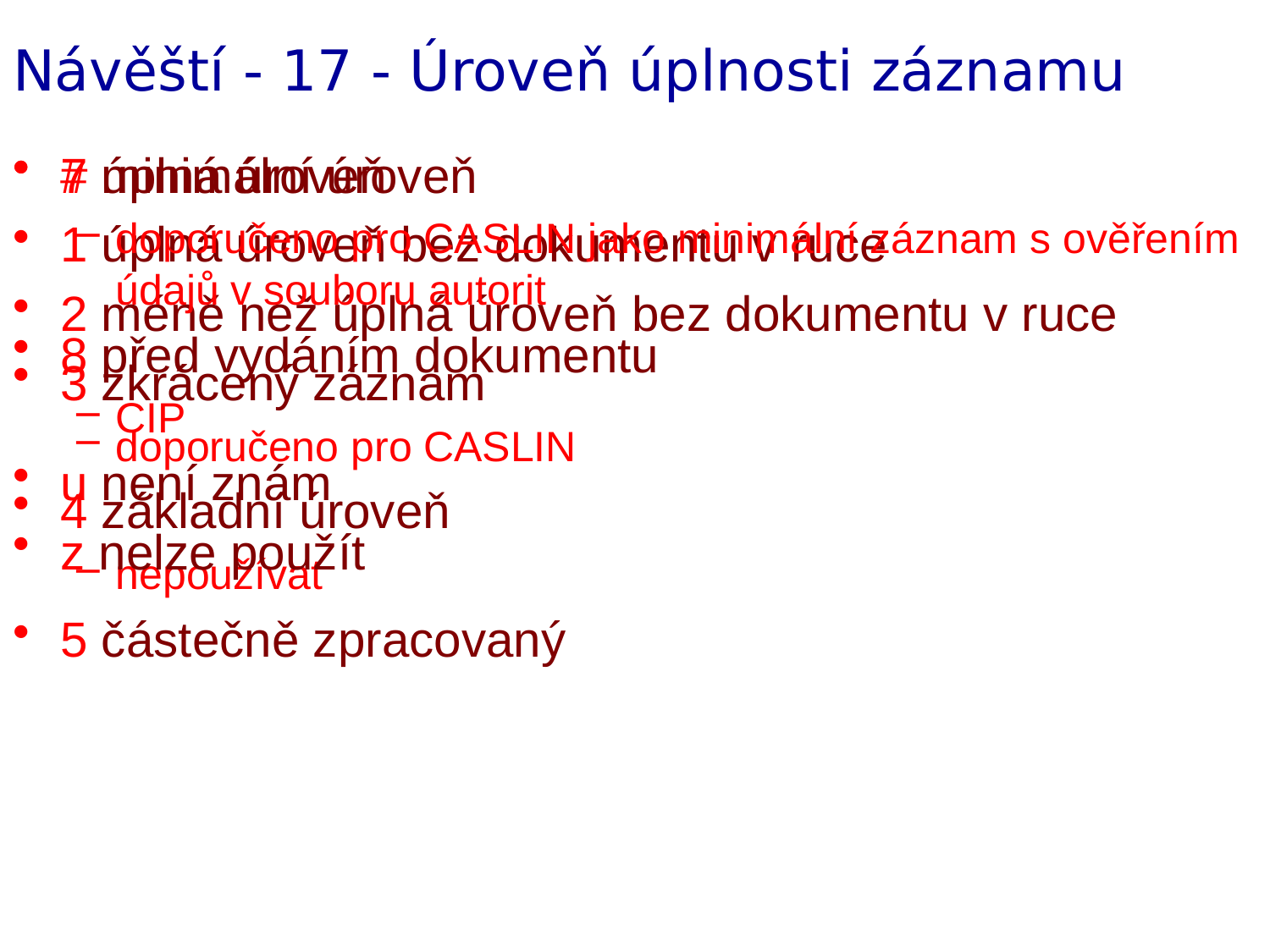

# Návěští - 17 - Úroveň úplnosti záznamu
# úplná úroveň
1 úplná úroveň bez dokumentu v ruce
2 méně než úplná úroveň bez dokumentu v ruce
3 zkrácený záznam
doporučeno pro CASLIN
4 základní úroveň
nepoužívat
5 částečně zpracovaný
7 minimální úroveň
doporučeno pro CASLIN jako minimální záznam s ověřením údajů v souboru autorit
8 před vydáním dokumentu
CIP
u není znám
z nelze použít